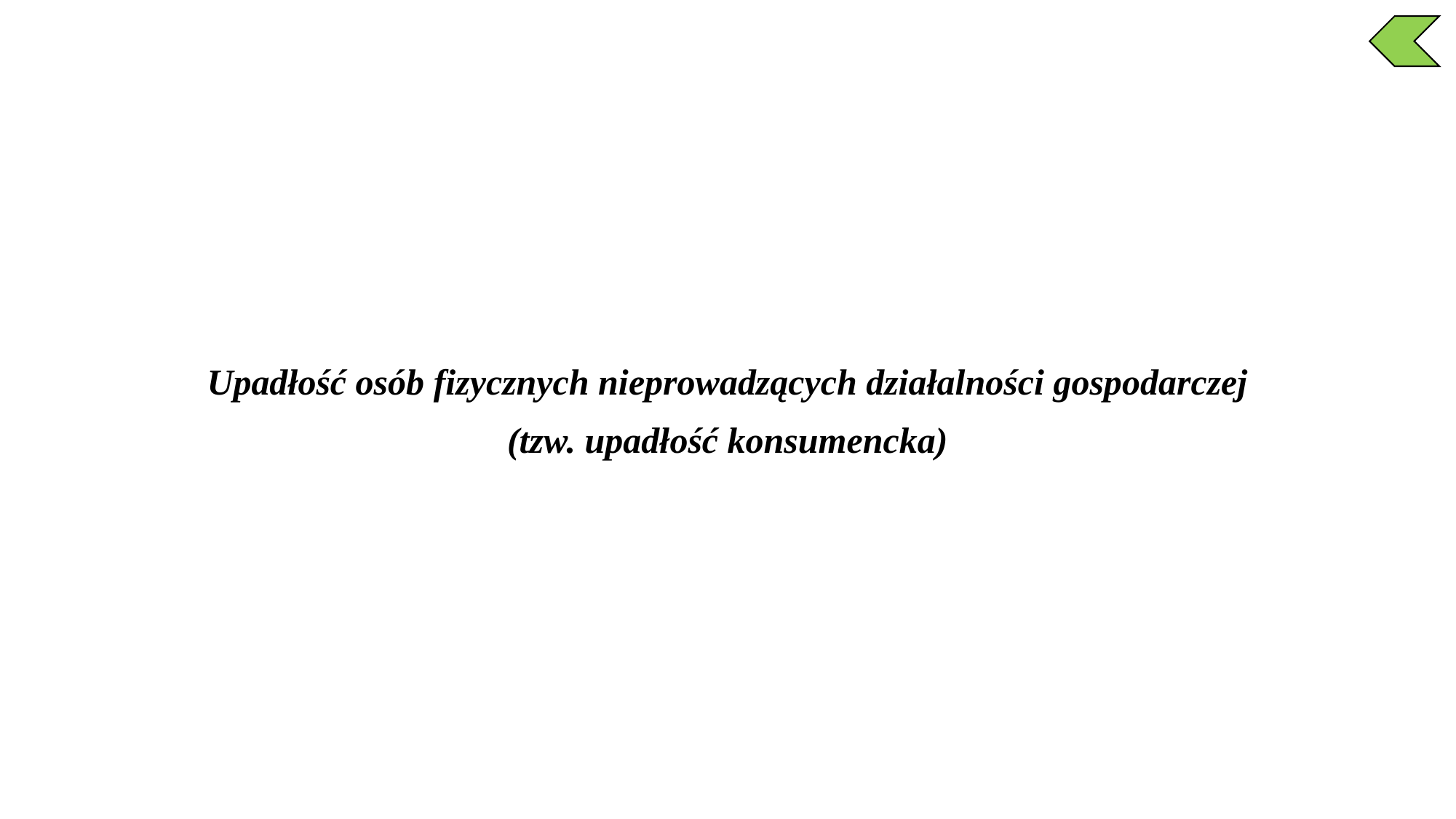

Upadłość osób fizycznych nieprowadzących działalności gospodarczej
(tzw. upadłość konsumencka)